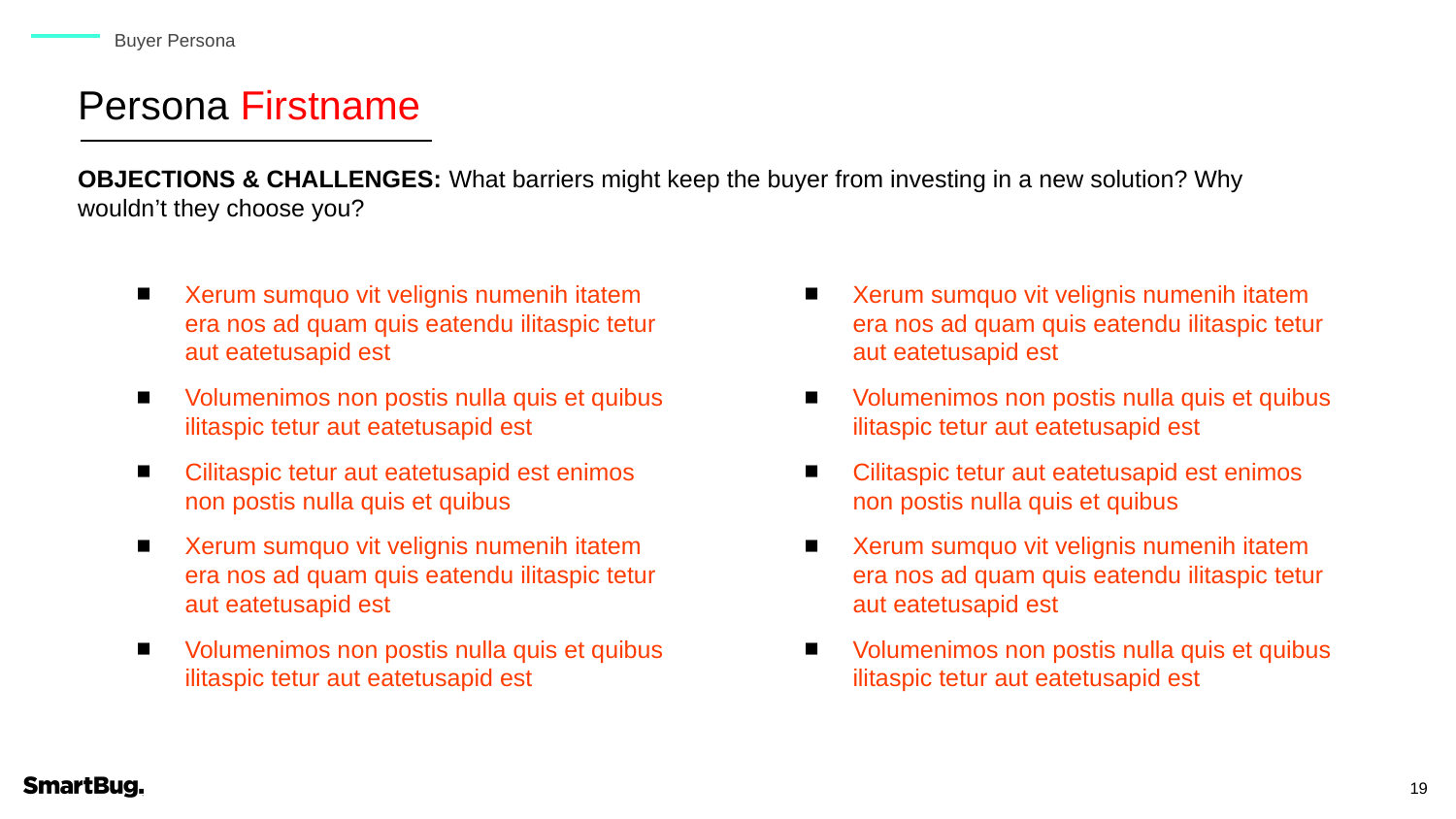

Buyer Persona
Persona Firstname
OBJECTIONS & CHALLENGES: What barriers might keep the buyer from investing in a new solution? Why wouldn’t they choose you?
Xerum sumquo vit velignis numenih itatem era nos ad quam quis eatendu ilitaspic tetur aut eatetusapid est
Volumenimos non postis nulla quis et quibus ilitaspic tetur aut eatetusapid est
Cilitaspic tetur aut eatetusapid est enimos non postis nulla quis et quibus
Xerum sumquo vit velignis numenih itatem era nos ad quam quis eatendu ilitaspic tetur aut eatetusapid est
Volumenimos non postis nulla quis et quibus ilitaspic tetur aut eatetusapid est
Xerum sumquo vit velignis numenih itatem era nos ad quam quis eatendu ilitaspic tetur aut eatetusapid est
Volumenimos non postis nulla quis et quibus ilitaspic tetur aut eatetusapid est
Cilitaspic tetur aut eatetusapid est enimos non postis nulla quis et quibus
Xerum sumquo vit velignis numenih itatem era nos ad quam quis eatendu ilitaspic tetur aut eatetusapid est
Volumenimos non postis nulla quis et quibus ilitaspic tetur aut eatetusapid est
19